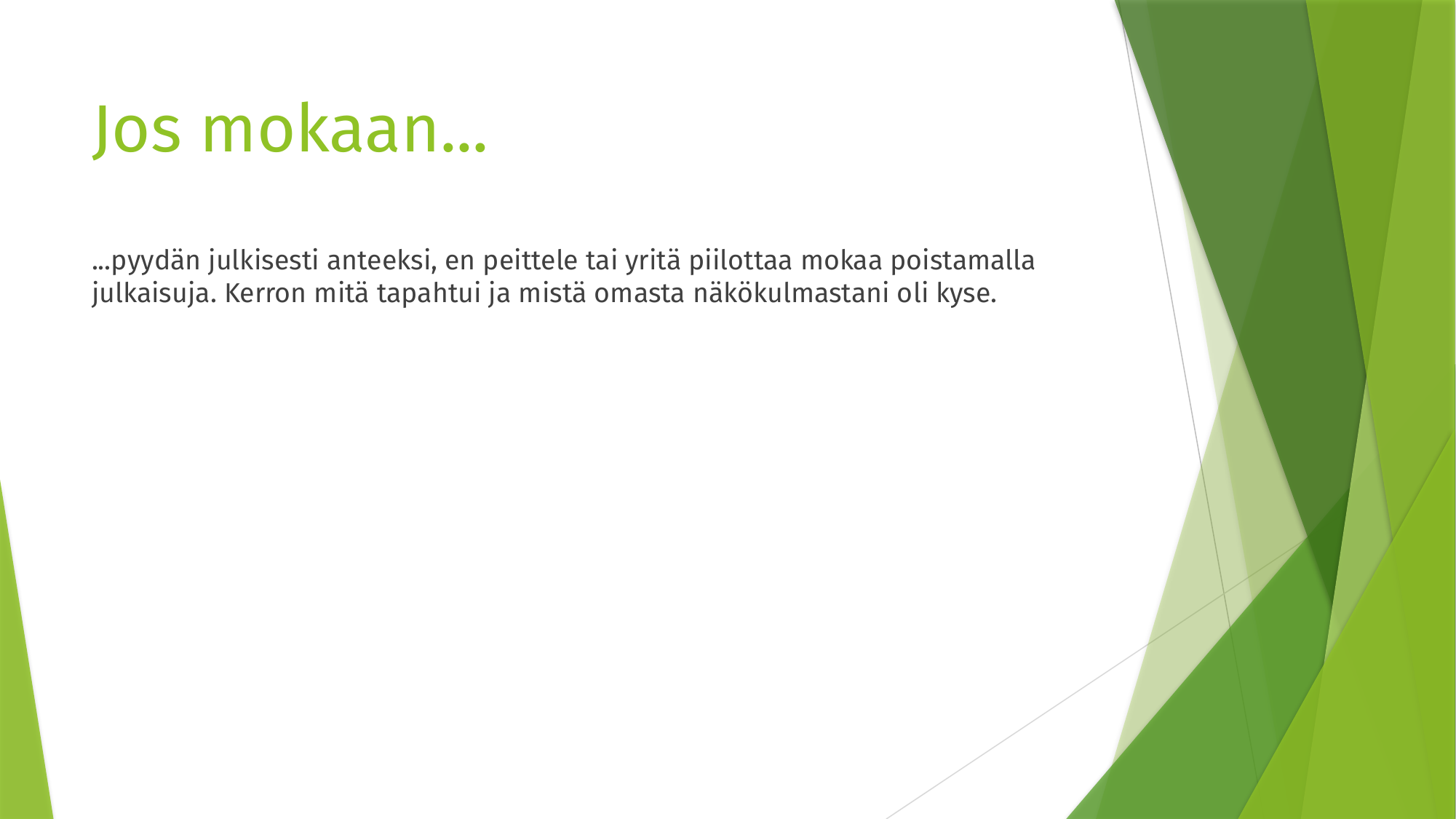

# Jos mokaan...
...pyydän julkisesti anteeksi, en peittele tai yritä piilottaa mokaa poistamalla julkaisuja. Kerron mitä tapahtui ja mistä omasta näkökulmastani oli kyse.